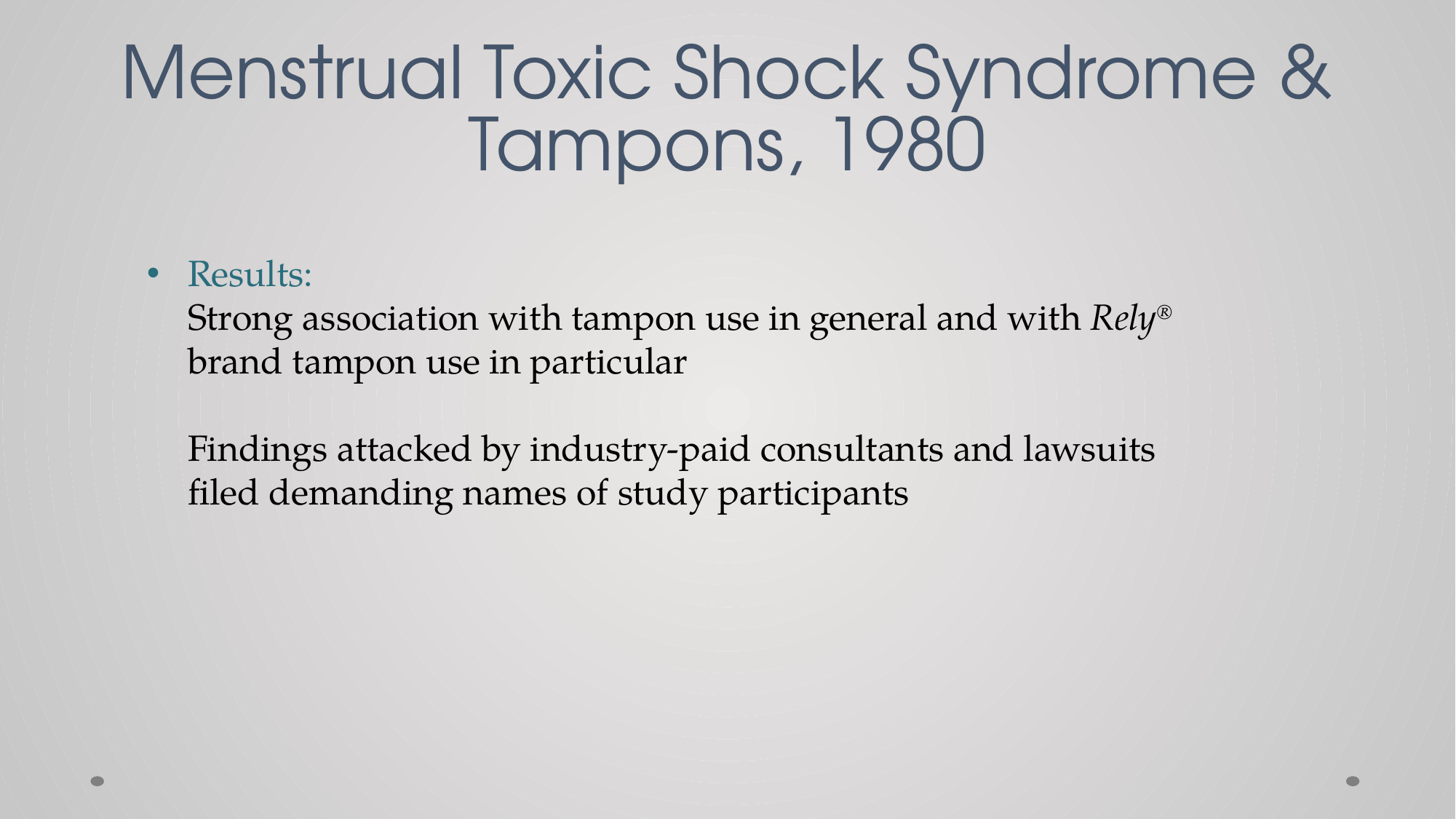

# Menstrual Toxic Shock Syndrome & Tampons, 1980
Results:
Strong association with tampon use in general and with Rely® brand tampon use in particular
Findings attacked by industry-paid consultants and lawsuits filed demanding names of study participants